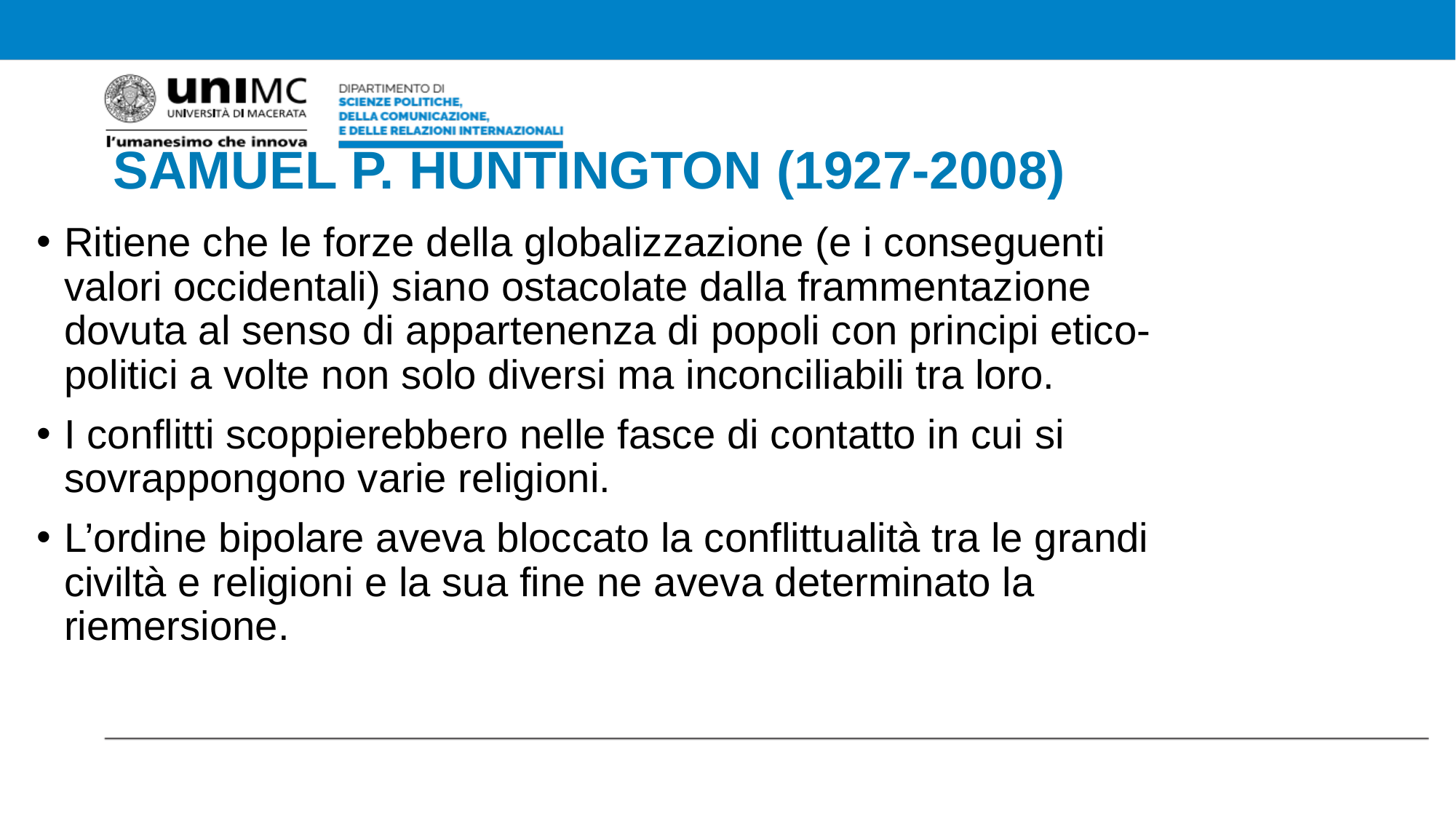

# SAMUEL P. HUNTINGTON (1927-2008)
Ritiene che le forze della globalizzazione (e i conseguenti valori occidentali) siano ostacolate dalla frammentazione dovuta al senso di appartenenza di popoli con principi etico-politici a volte non solo diversi ma inconciliabili tra loro.
I conflitti scoppierebbero nelle fasce di contatto in cui si sovrappongono varie religioni.
L’ordine bipolare aveva bloccato la conflittualità tra le grandi civiltà e religioni e la sua fine ne aveva determinato la riemersione.